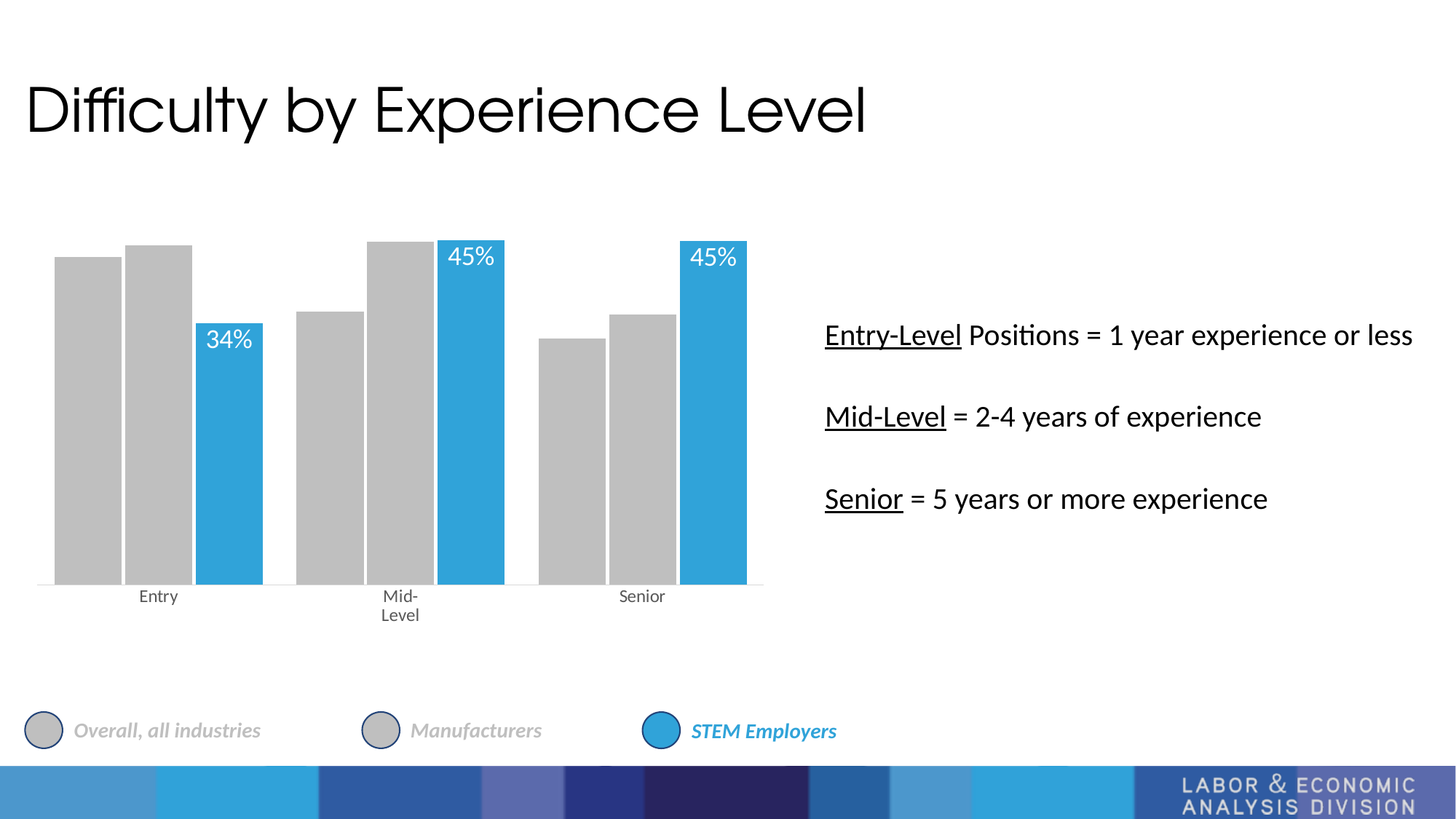

# Difficulty by Experience Level

### Chart

| Category | NC | Mfg | STEM |
|---|---|---|---|
| Entry | 0.426 | 0.442 | 0.34 |
| Mid-
Level | 0.355 | 0.446 | 0.448 |
| Senior | 0.32 | 0.352 | 0.447 |
Entry-Level Positions = 1 year experience or less
Mid-Level = 2-4 years of experience
Senior = 5 years or more experience
Overall, all industries
Manufacturers
STEM Employers